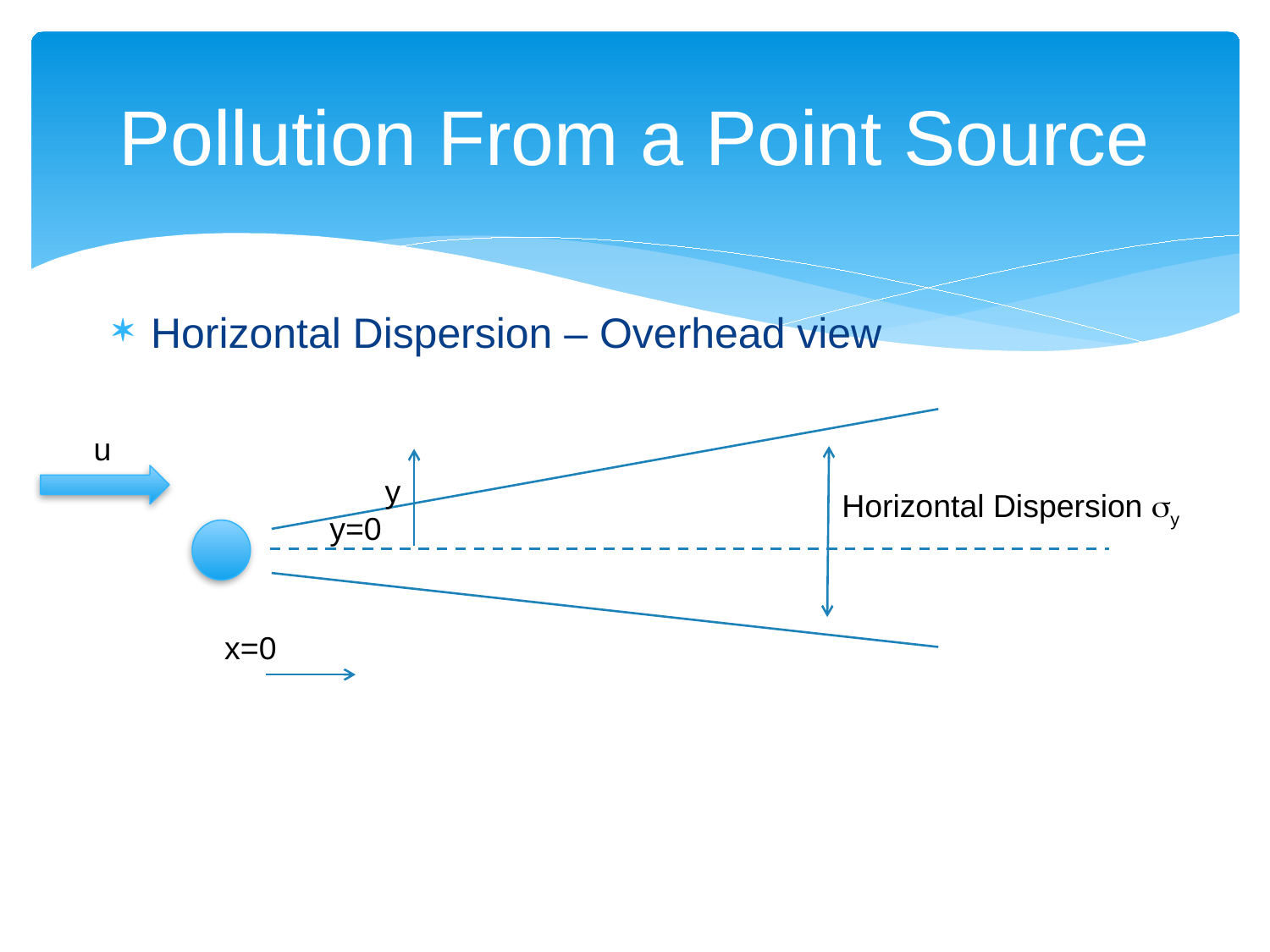

# Pollution From a Point Source
Horizontal Dispersion – Overhead view
u

y
Horizontal Dispersion σy
y=0

x=0